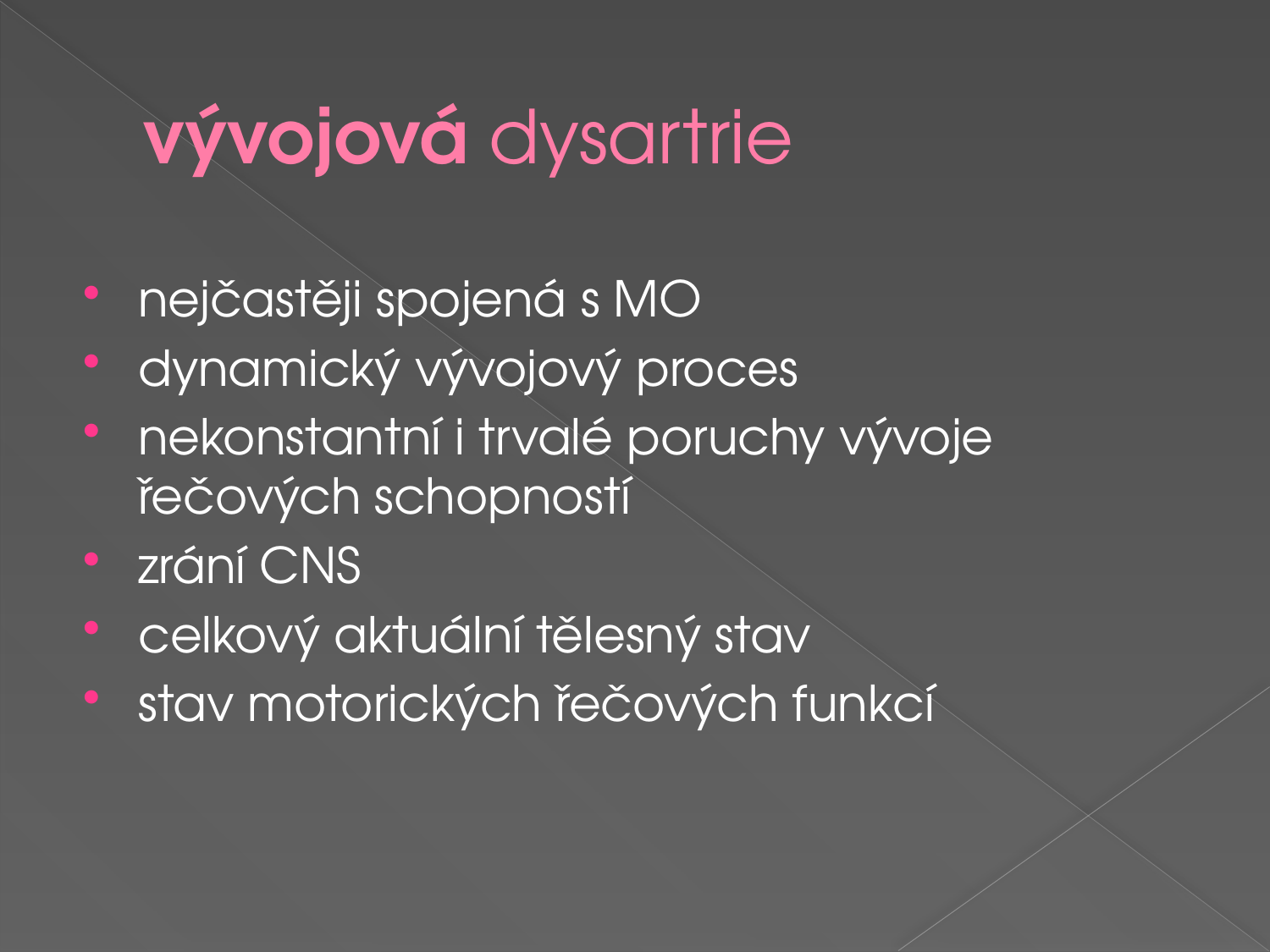

# vývojová dysartrie
nejčastěji spojená s MO
dynamický vývojový proces
nekonstantní i trvalé poruchy vývoje řečových schopností
zrání CNS
celkový aktuální tělesný stav
stav motorických řečových funkcí